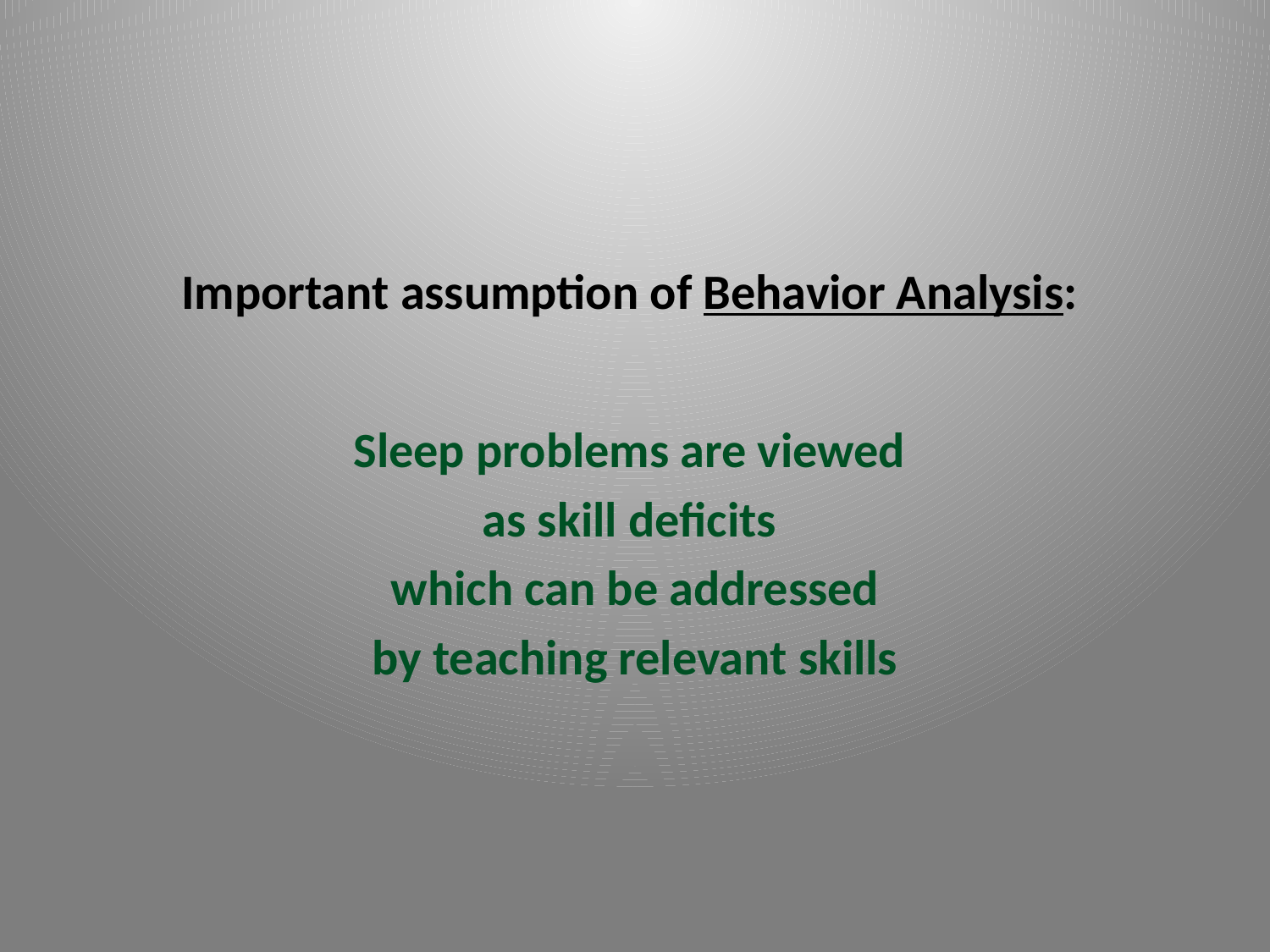

Important assumption of Behavior Analysis:

Sleep problems are viewed
as skill deficits
which can be addressed
by teaching relevant skills